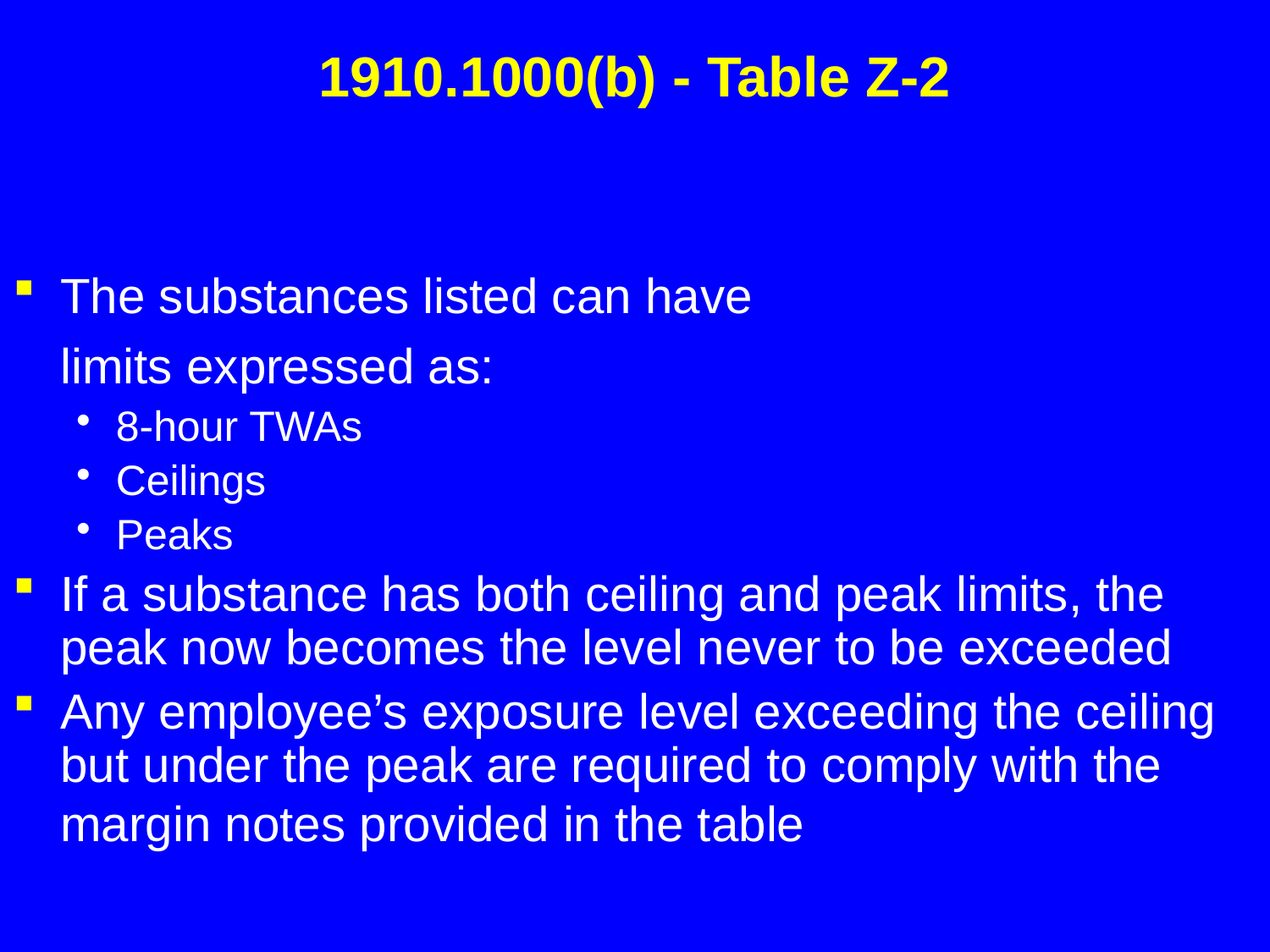

# 1910.1000(b) - Table Z-2
The substances listed can have
	limits expressed as:
8-hour TWAs
Ceilings
Peaks
If a substance has both ceiling and peak limits, the peak now becomes the level never to be exceeded
Any employee’s exposure level exceeding the ceiling but under the peak are required to comply with the margin notes provided in the table